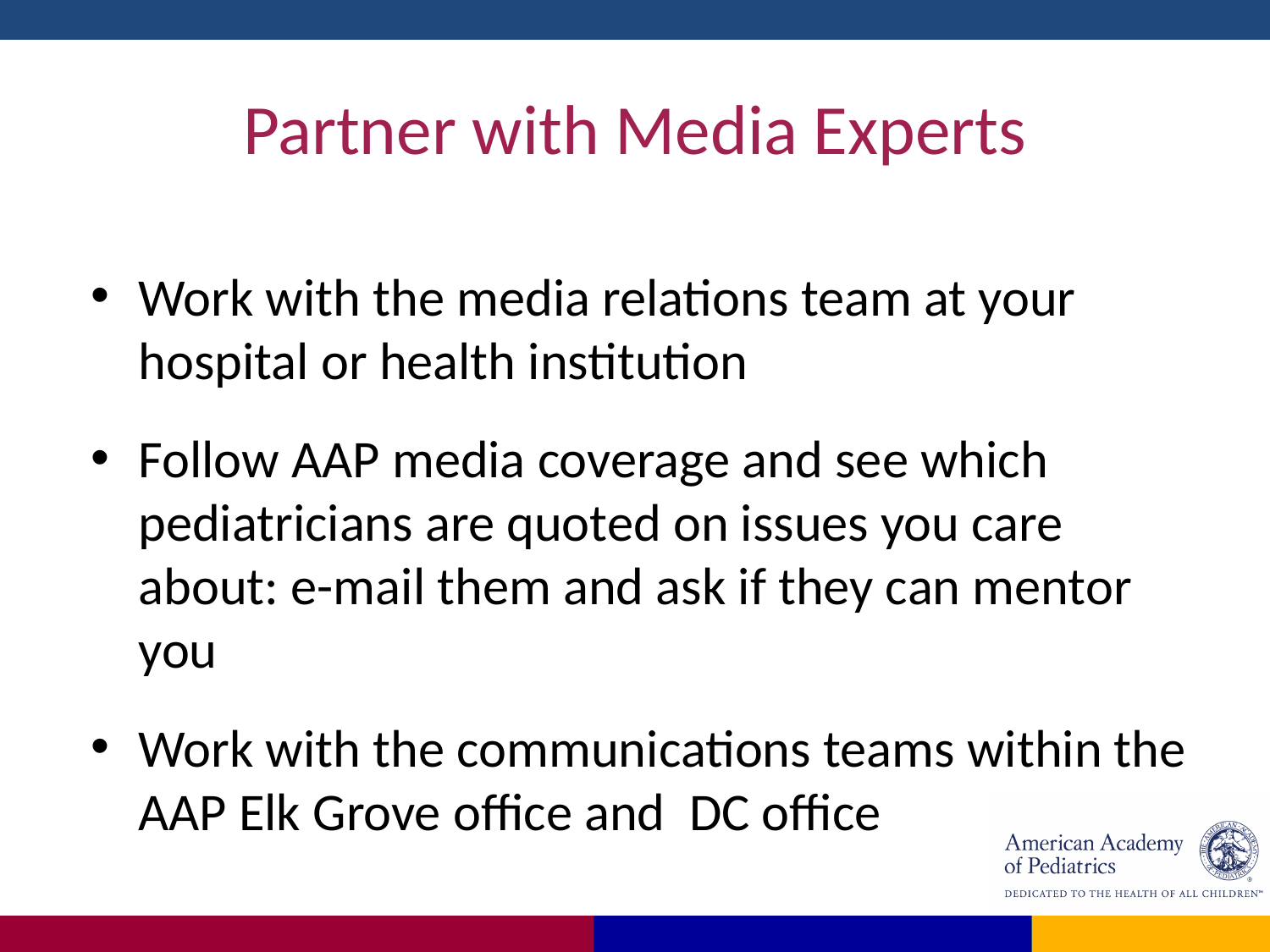

# Partner with Media Experts
Work with the media relations team at your hospital or health institution

Follow AAP media coverage and see which pediatricians are quoted on issues you care about: e-mail them and ask if they can mentor you

Work with the communications teams within the AAP Elk Grove office and  DC office